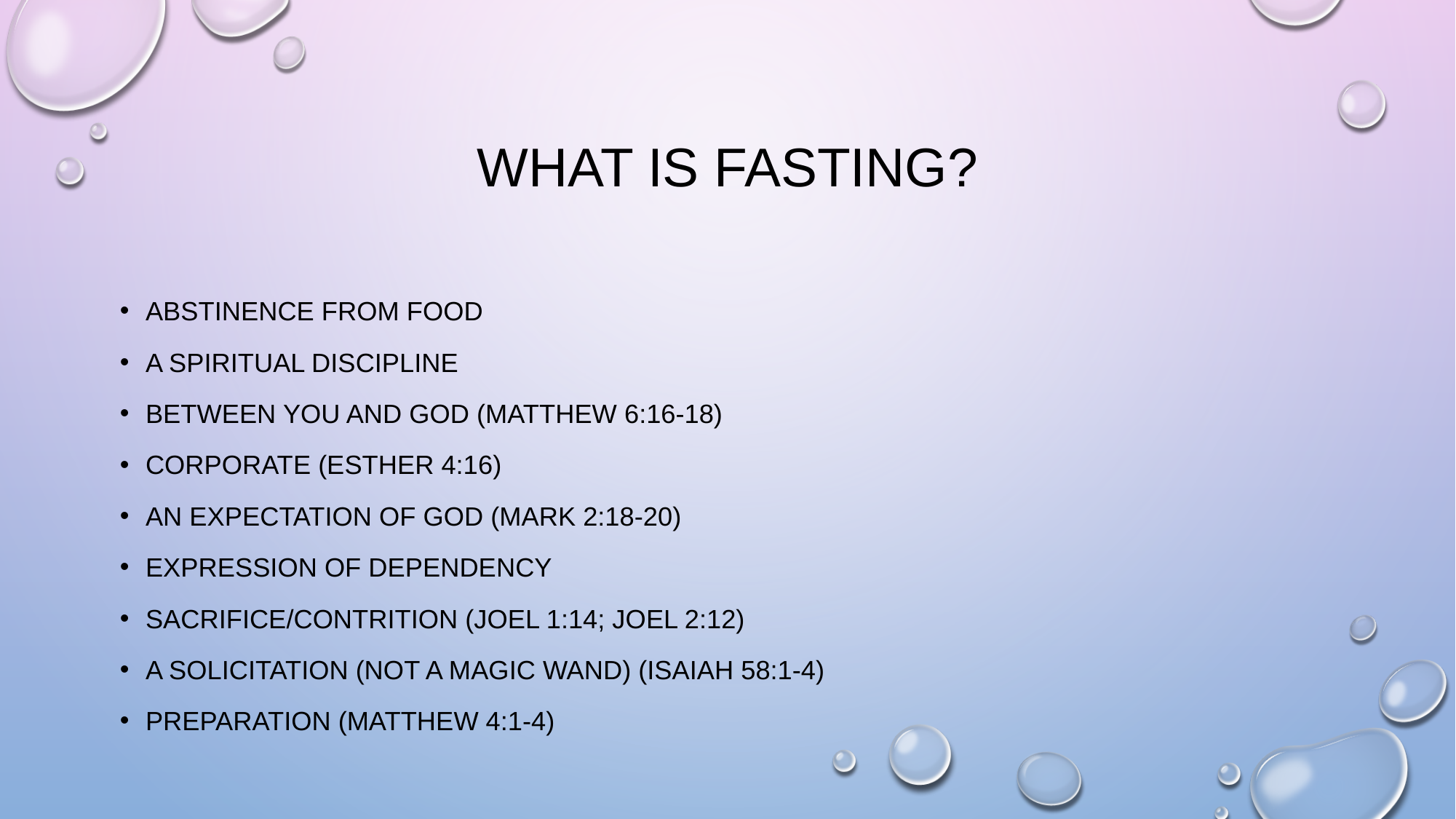

# What is Fasting?
Abstinence from food
A spiritual Discipline
Between You and God (Matthew 6:16-18)
Corporate (Esther 4:16)
An expectation of God (Mark 2:18-20)
Expression of Dependency
Sacrifice/contrition (Joel 1:14; Joel 2:12)
A Solicitation (Not a magic wand) (Isaiah 58:1-4)
Preparation (Matthew 4:1-4)